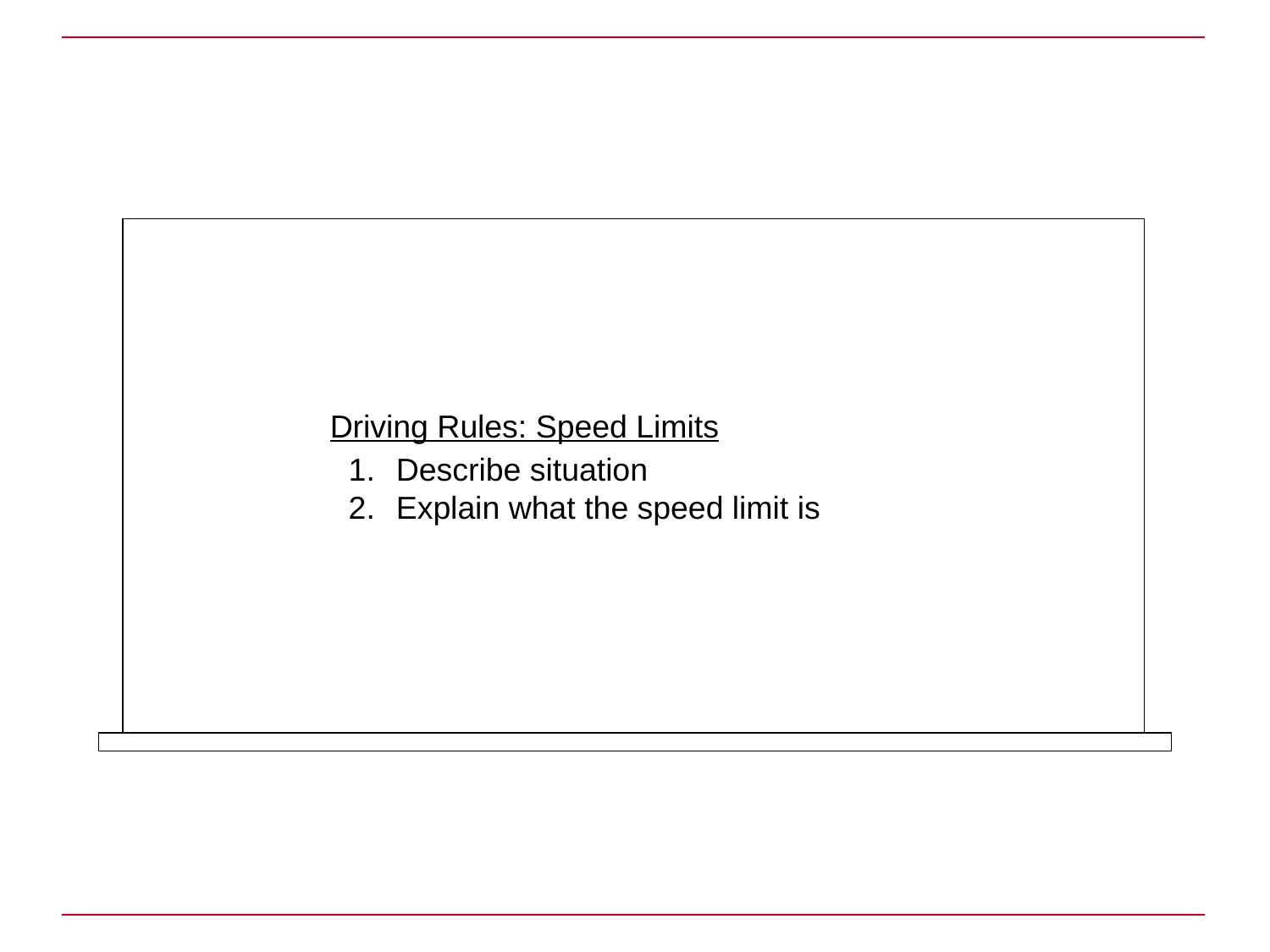

Driving Rules: Speed Limits
Describe situation
Explain what the speed limit is